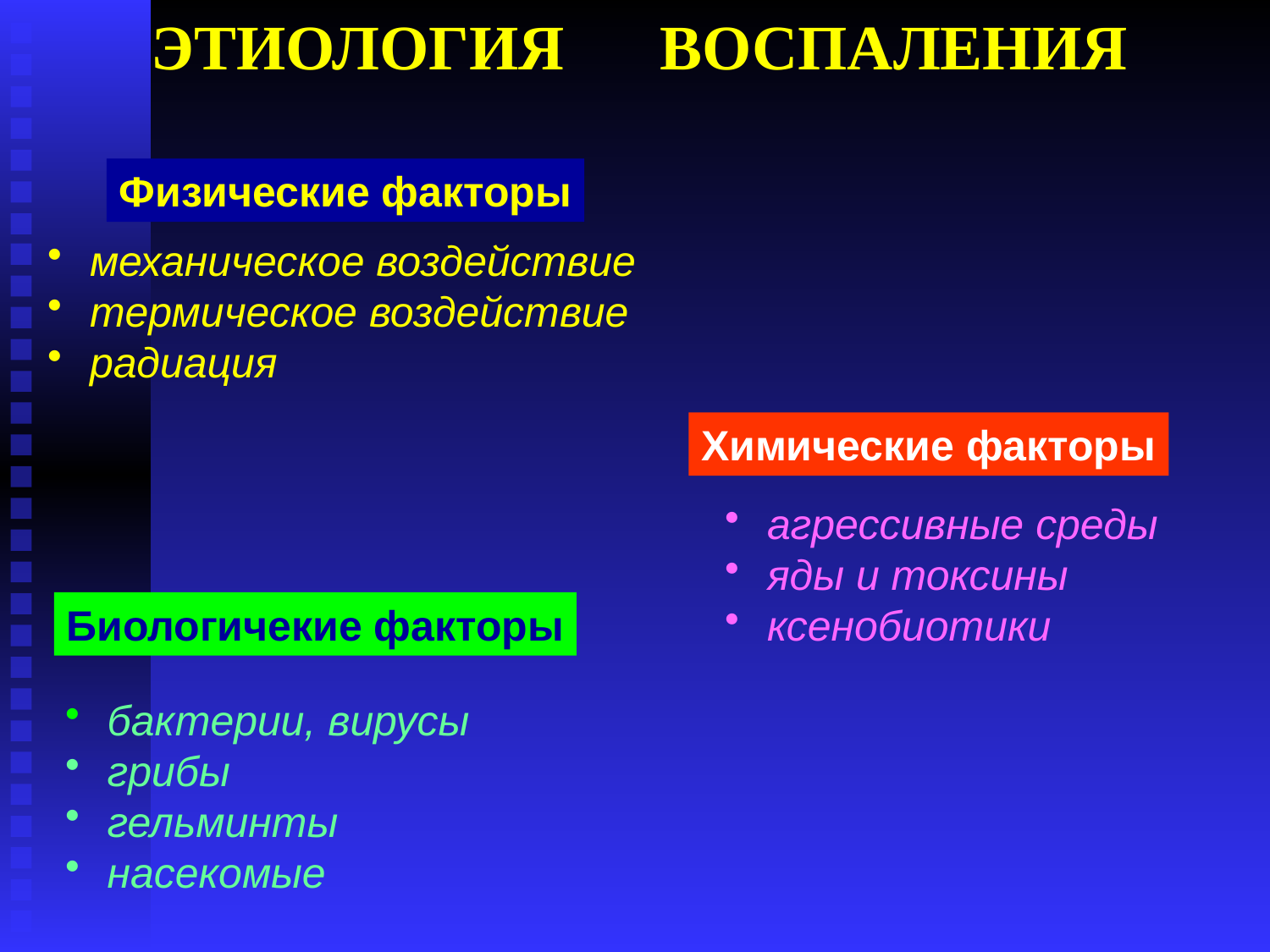

ЭТИОЛОГИЯ      ВОСПАЛЕНИЯ
Физические факторы
 механическое воздействие
 термическое воздействие
 радиация
Химические факторы
 агрессивные среды
 яды и токсины
 ксенобиотики
Биологичекие факторы
 бактерии, вирусы
 грибы
 гельминты
 насекомые